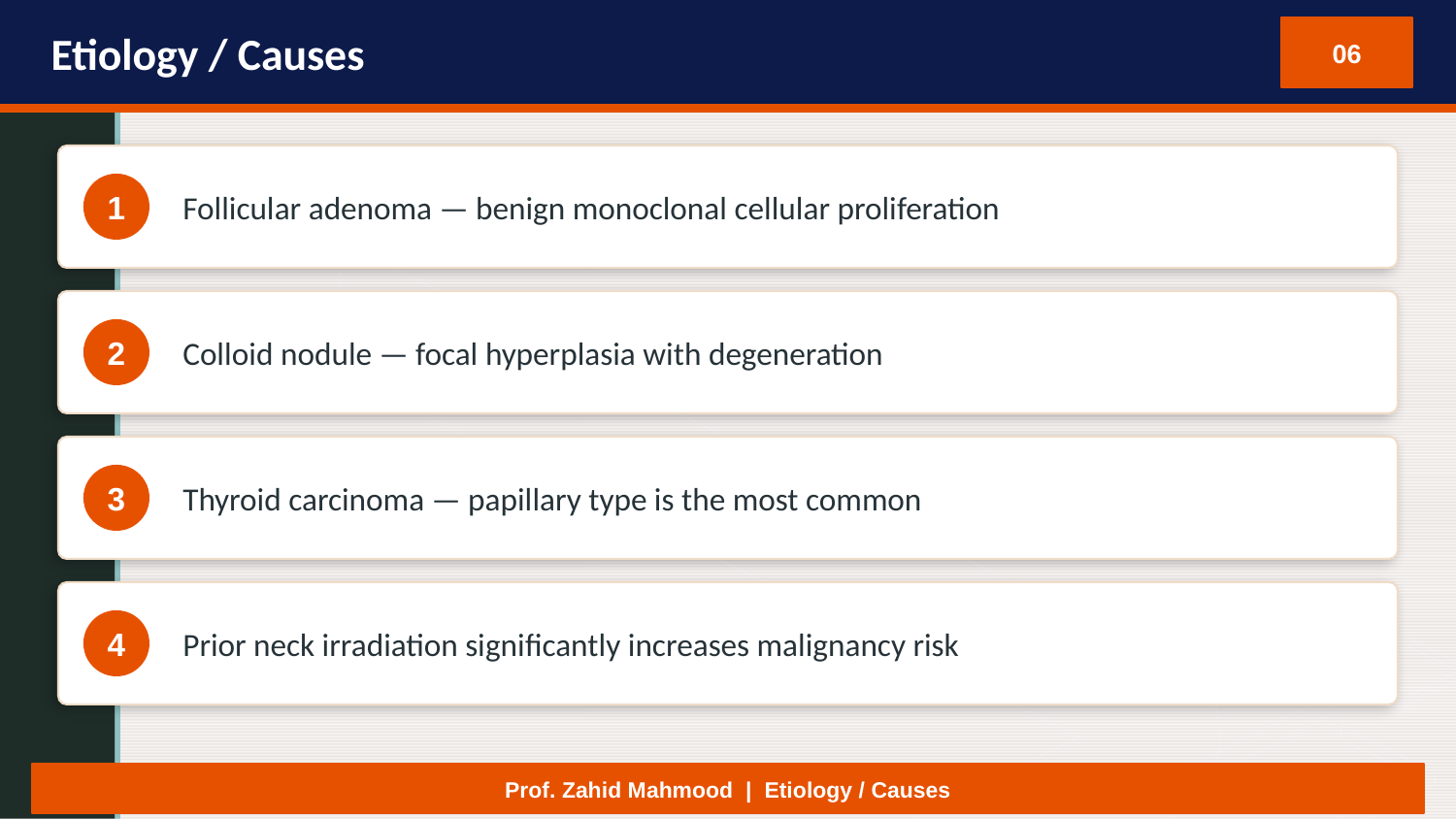

Etiology / Causes

06

Follicular adenoma — benign monoclonal cellular proliferation

1

Colloid nodule — focal hyperplasia with degeneration

2

Thyroid carcinoma — papillary type is the most common

3

Prior neck irradiation significantly increases malignancy risk

4

Prof. Zahid Mahmood  |  Etiology / Causes